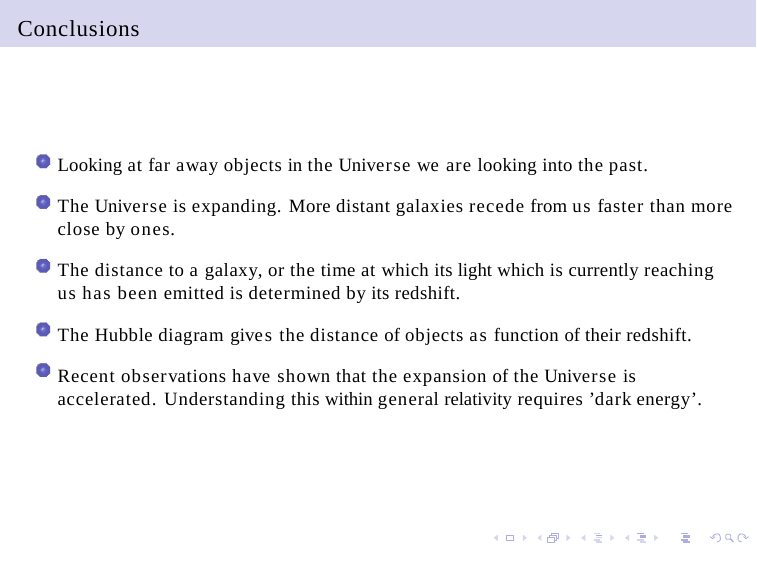

# Conclusions
Looking at far away objects in the Universe we are looking into the past.

The Universe is expanding. More distant galaxies recede from us faster than more close by ones.

The distance to a galaxy, or the time at which its light which is currently reaching us has been emitted is determined by its redshift.

The Hubble diagram gives the distance of objects as function of their redshift.

Recent observations have shown that the expansion of the Universe is accelerated. Understanding this within general relativity requires ’dark energy’.